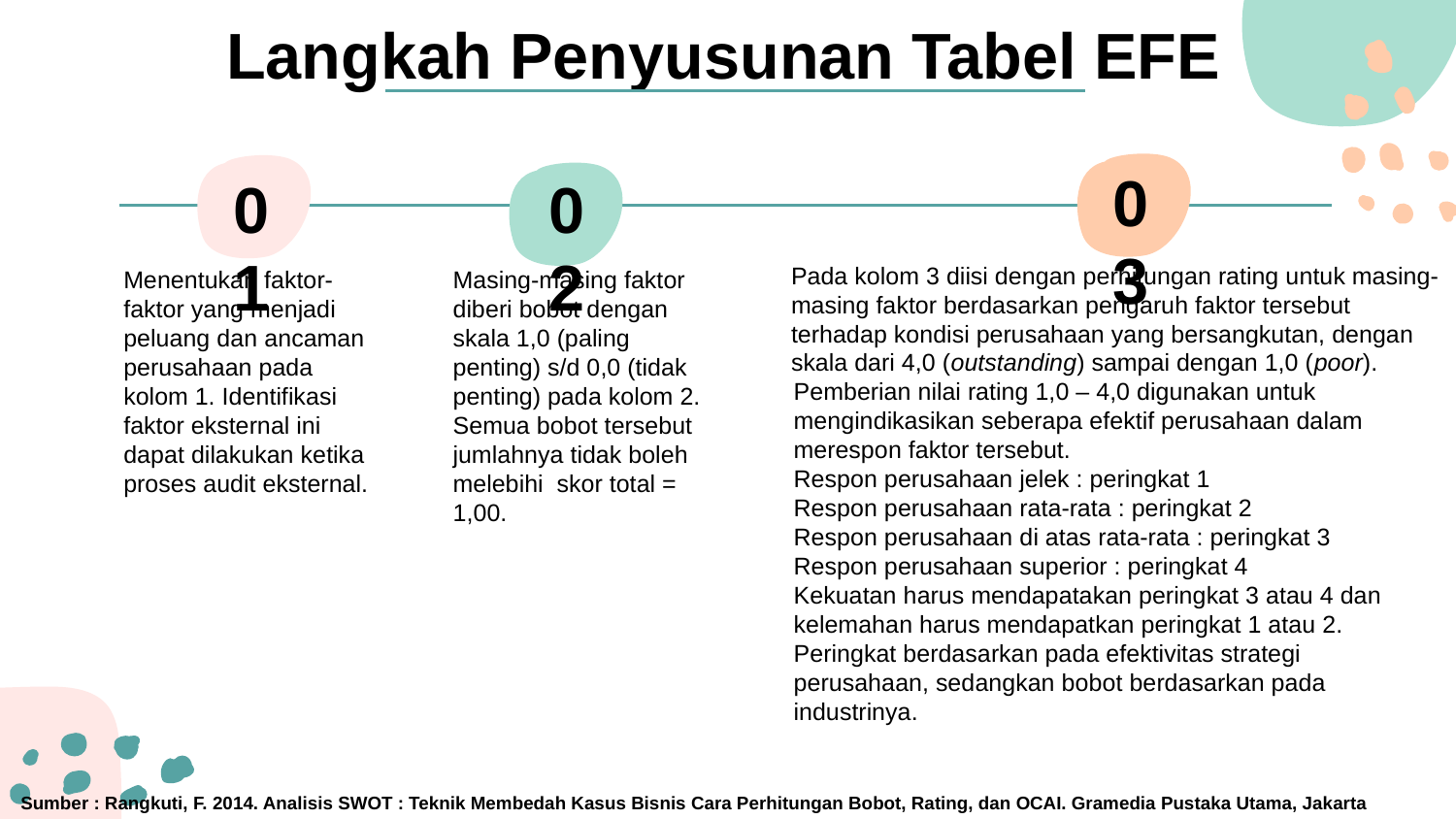

# Langkah Penyusunan Tabel EFE
03
01

02

Pada kolom 3 diisi dengan perhitungan rating untuk masing-masing faktor berdasarkan pengaruh faktor tersebut terhadap kondisi perusahaan yang bersangkutan, dengan skala dari 4,0 (outstanding) sampai dengan 1,0 (poor).
Pemberian nilai rating 1,0 – 4,0 digunakan untuk mengindikasikan seberapa efektif perusahaan dalam merespon faktor tersebut.
Respon perusahaan jelek : peringkat 1
Respon perusahaan rata-rata : peringkat 2
Respon perusahaan di atas rata-rata : peringkat 3
Respon perusahaan superior : peringkat 4
Kekuatan harus mendapatakan peringkat 3 atau 4 dan kelemahan harus mendapatkan peringkat 1 atau 2.
Peringkat berdasarkan pada efektivitas strategi perusahaan, sedangkan bobot berdasarkan pada industrinya.
Menentukan faktor-faktor yang menjadi peluang dan ancaman perusahaan pada  kolom 1. Identifikasi faktor eksternal ini dapat dilakukan ketika proses audit eksternal.
Masing-masing faktor diberi bobot dengan skala 1,0 (paling penting) s/d 0,0 (tidak penting) pada kolom 2. Semua bobot tersebut jumlahnya tidak boleh melebihi  skor total = 1,00.
Sumber : Rangkuti, F. 2014. Analisis SWOT : Teknik Membedah Kasus Bisnis Cara Perhitungan Bobot, Rating, dan OCAI. Gramedia Pustaka Utama, Jakarta